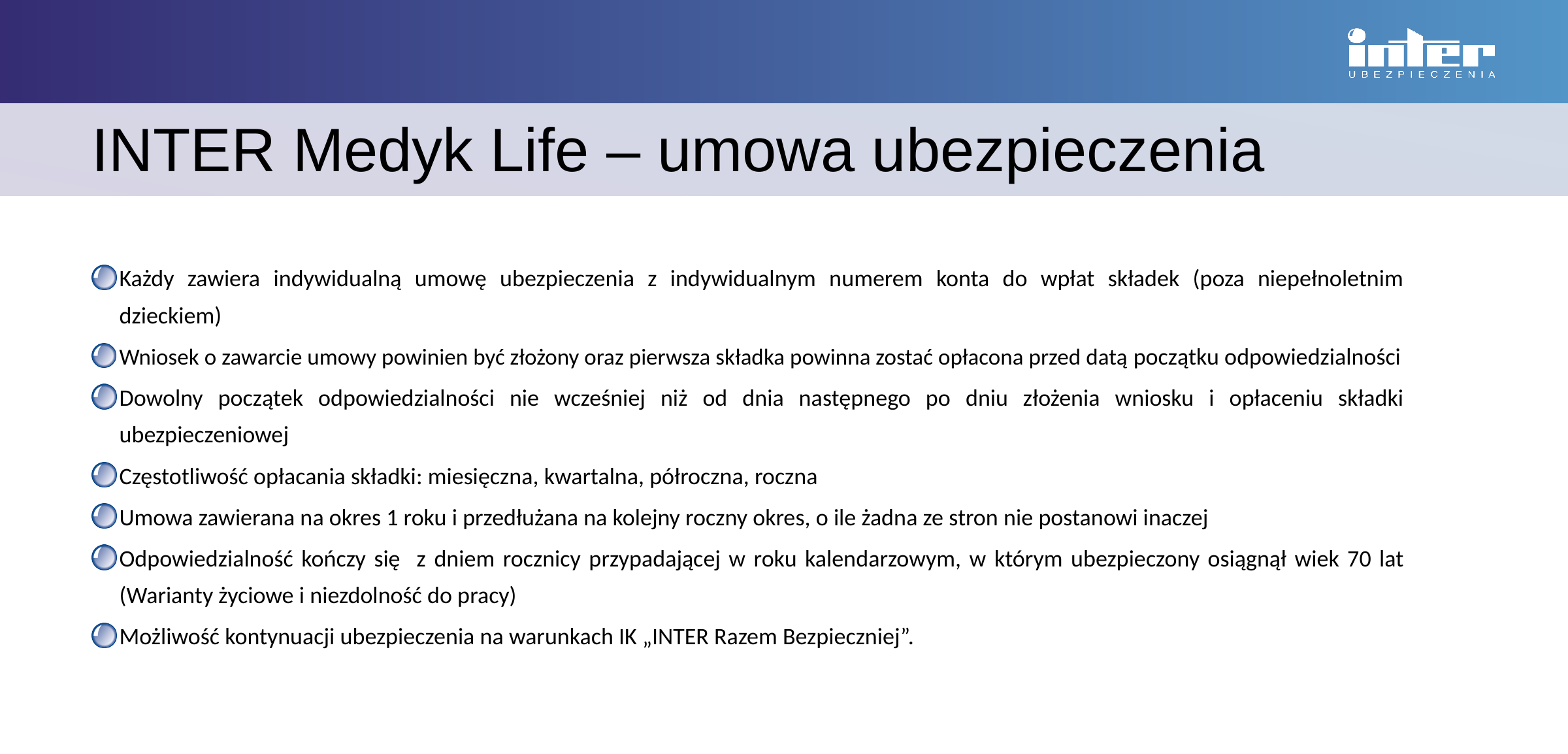

INTER Medyk Life – umowa ubezpieczenia
#
Każdy zawiera indywidualną umowę ubezpieczenia z indywidualnym numerem konta do wpłat składek (poza niepełnoletnim dzieckiem)
Wniosek o zawarcie umowy powinien być złożony oraz pierwsza składka powinna zostać opłacona przed datą początku odpowiedzialności
Dowolny początek odpowiedzialności nie wcześniej niż od dnia następnego po dniu złożenia wniosku i opłaceniu składki ubezpieczeniowej
Częstotliwość opłacania składki: miesięczna, kwartalna, półroczna, roczna
Umowa zawierana na okres 1 roku i przedłużana na kolejny roczny okres, o ile żadna ze stron nie postanowi inaczej
Odpowiedzialność kończy się  z dniem rocznicy przypadającej w roku kalendarzowym, w którym ubezpieczony osiągnął wiek 70 lat (Warianty życiowe i niezdolność do pracy)
Możliwość kontynuacji ubezpieczenia na warunkach IK „INTER Razem Bezpieczniej”.